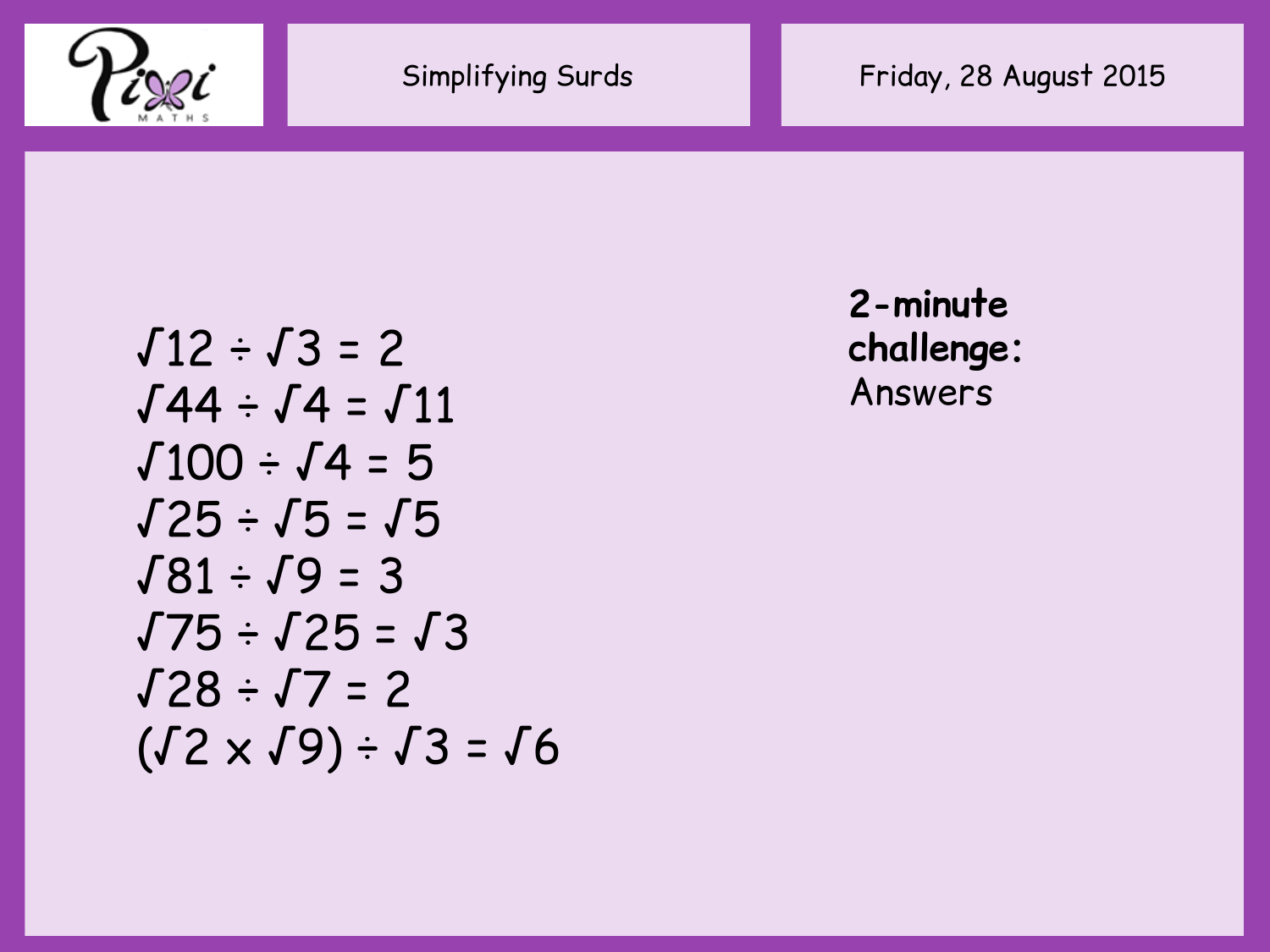

2-minute challenge:
Answers
√12 ÷ √3 = 2
√44 ÷ √4 = √11
√100 ÷ √4 = 5
√25 ÷ √5 = √5
√81 ÷ √9 = 3
√75 ÷ √25 = √3
√28 ÷ √7 = 2
(√2 x √9) ÷ √3 = √6